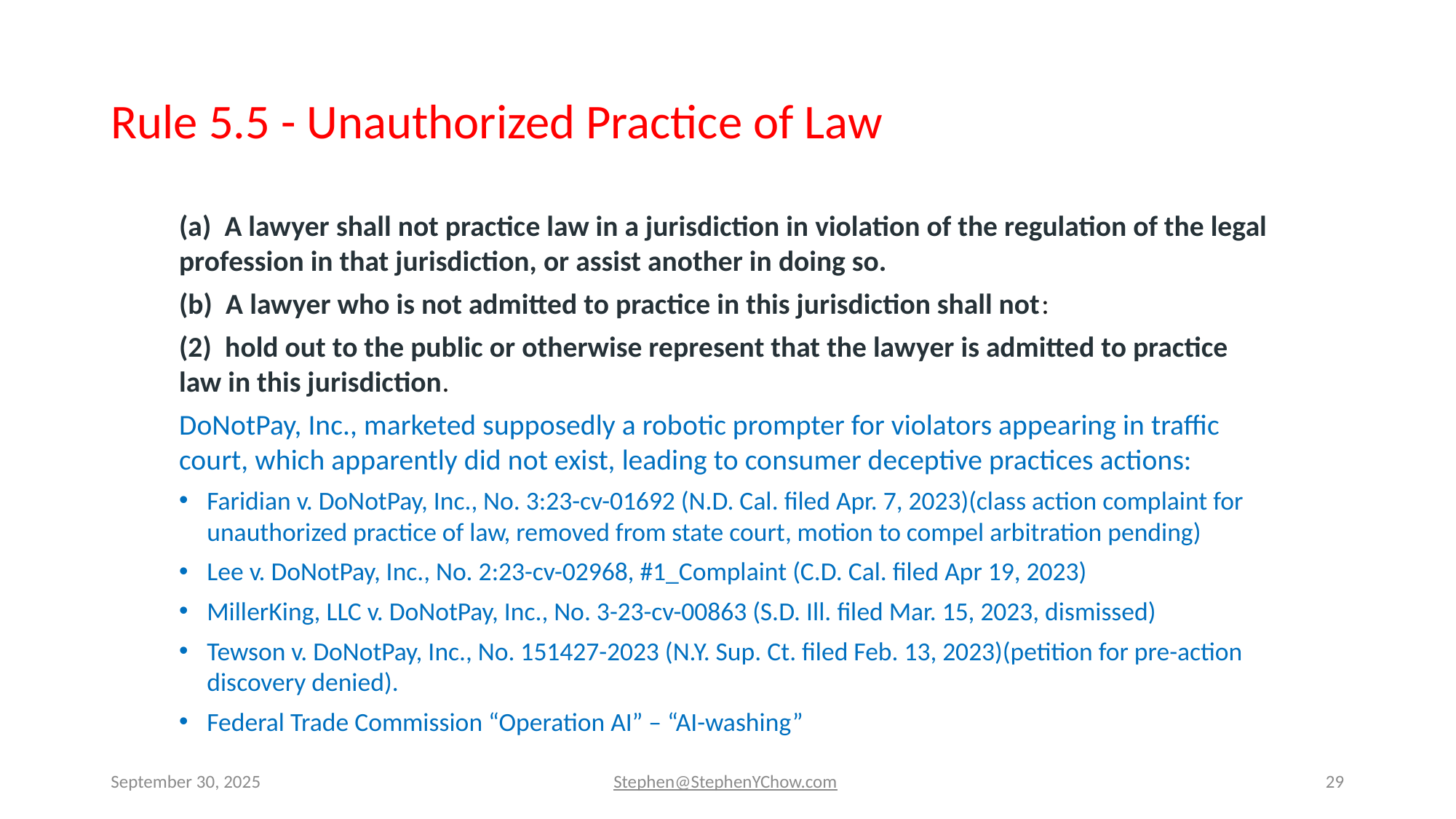

# Rule 5.5 - Unauthorized Practice of Law
(a)  A lawyer shall not practice law in a jurisdiction in violation of the regulation of the legal profession in that jurisdiction, or assist another in doing so.
(b)  A lawyer who is not admitted to practice in this jurisdiction shall not:
(2)  hold out to the public or otherwise represent that the lawyer is admitted to practice law in this jurisdiction.
DoNotPay, Inc., marketed supposedly a robotic prompter for violators appearing in traffic court, which apparently did not exist, leading to consumer deceptive practices actions:
Faridian v. DoNotPay, Inc., No. 3:23-cv-01692 (N.D. Cal. filed Apr. 7, 2023)(class action complaint for unauthorized practice of law, removed from state court, motion to compel arbitration pending)
Lee v. DoNotPay, Inc., No. 2:23-cv-02968, #1_Complaint (C.D. Cal. filed Apr 19, 2023)
MillerKing, LLC v. DoNotPay, Inc., No. 3-23-cv-00863 (S.D. Ill. filed Mar. 15, 2023, dismissed)
Tewson v. DoNotPay, Inc., No. 151427-2023 (N.Y. Sup. Ct. filed Feb. 13, 2023)(petition for pre-action discovery denied).
Federal Trade Commission “Operation AI” – “AI-washing”
September 30, 2025
Stephen@StephenYChow.com
29